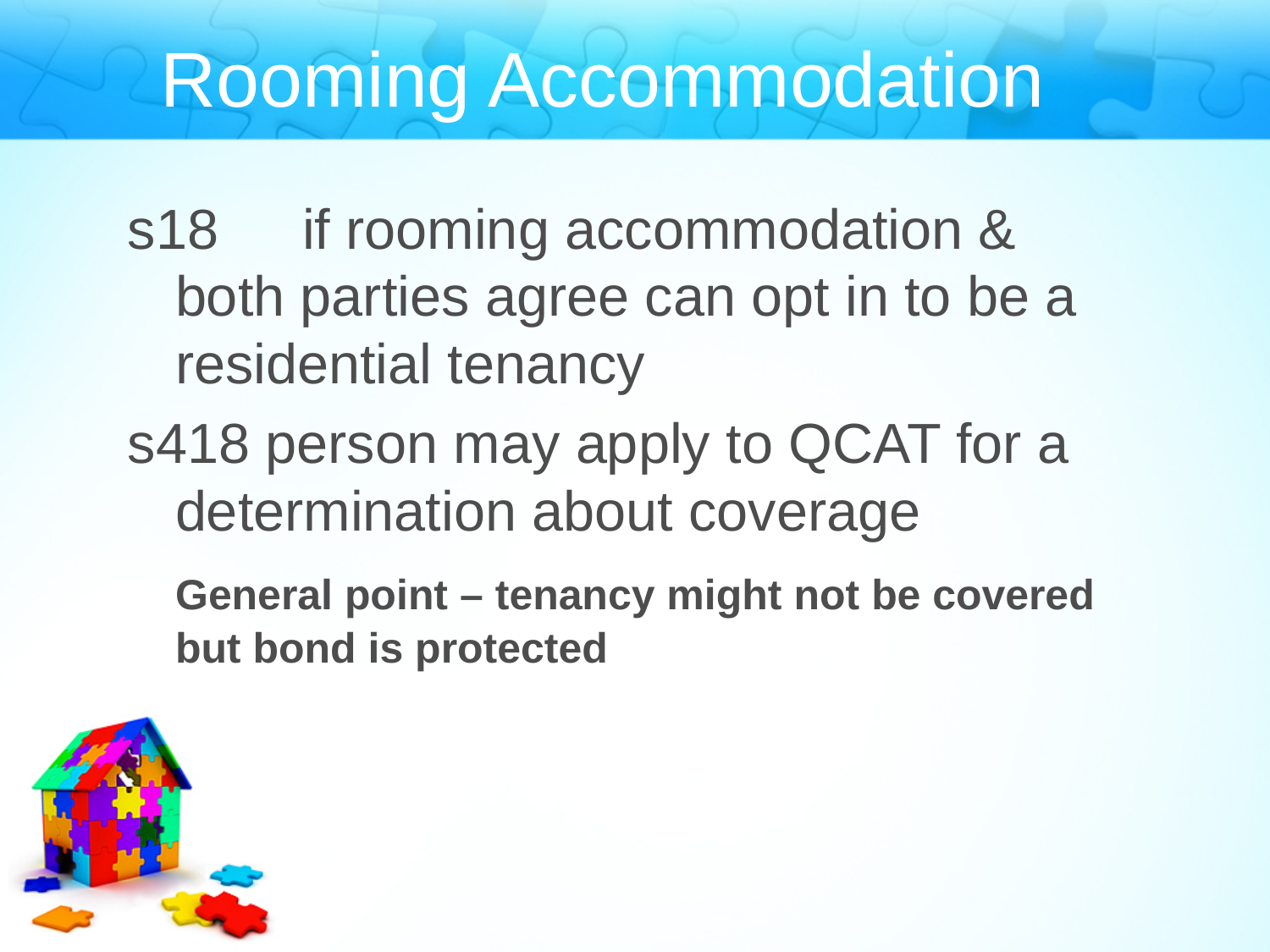

Rooming Accommodation
s18	if rooming accommodation & both parties agree can opt in to be a residential tenancy
s418 person may apply to QCAT for a determination about coverage
	General point – tenancy might not be covered but bond is protected